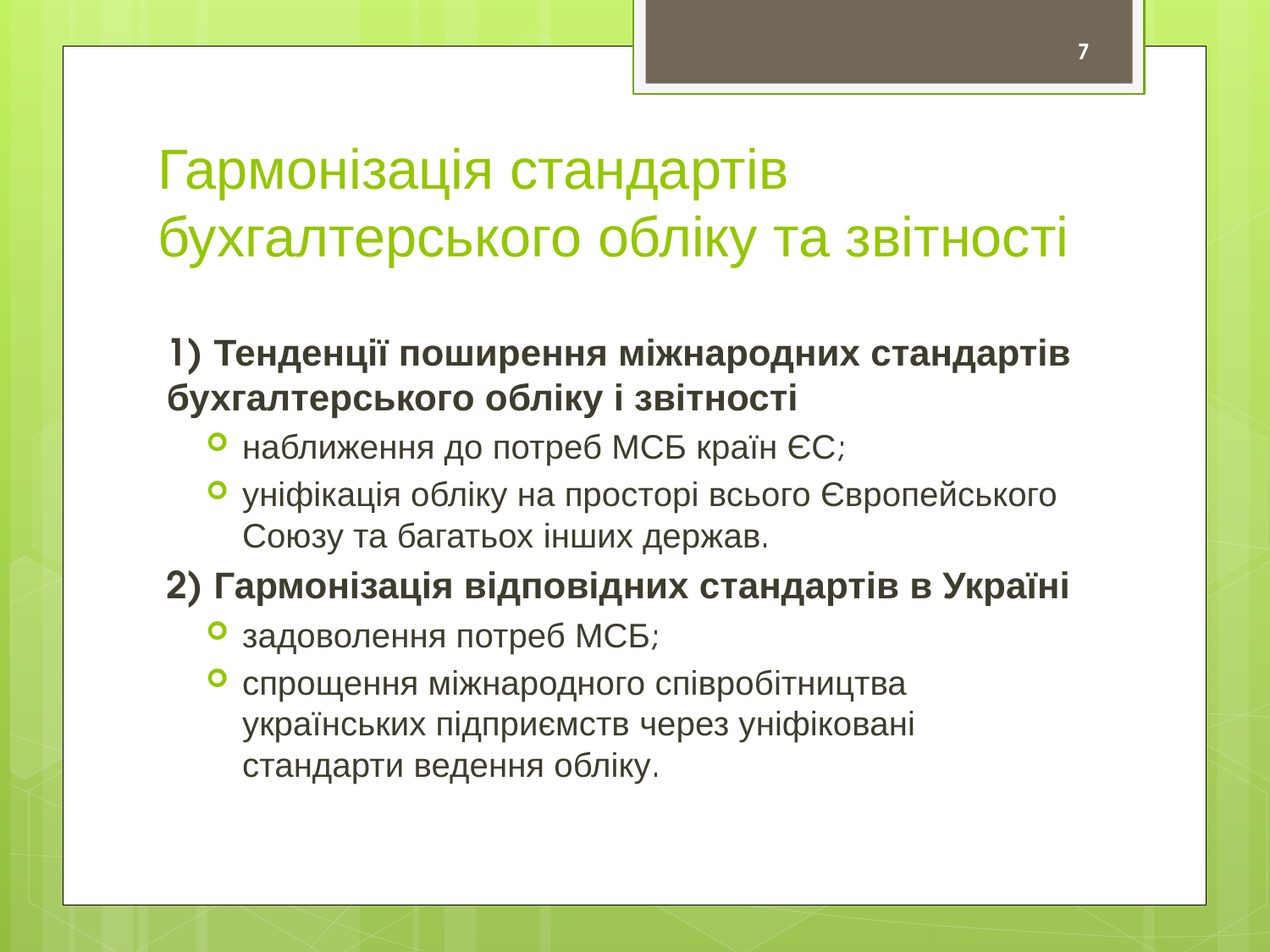

7
# Гармонізація стандартів бухгалтерського обліку та звітності
1) Тенденції поширення міжнародних стандартів бухгалтерського обліку і звітності
наближення до потреб МСБ країн ЄС;
уніфікація обліку на просторі всього Європейського Союзу та багатьох інших держав.
2) Гармонізація відповідних стандартів в Україні
задоволення потреб МСБ;
спрощення міжнародного співробітництва  українських підприємств через уніфіковані стандарти ведення обліку.